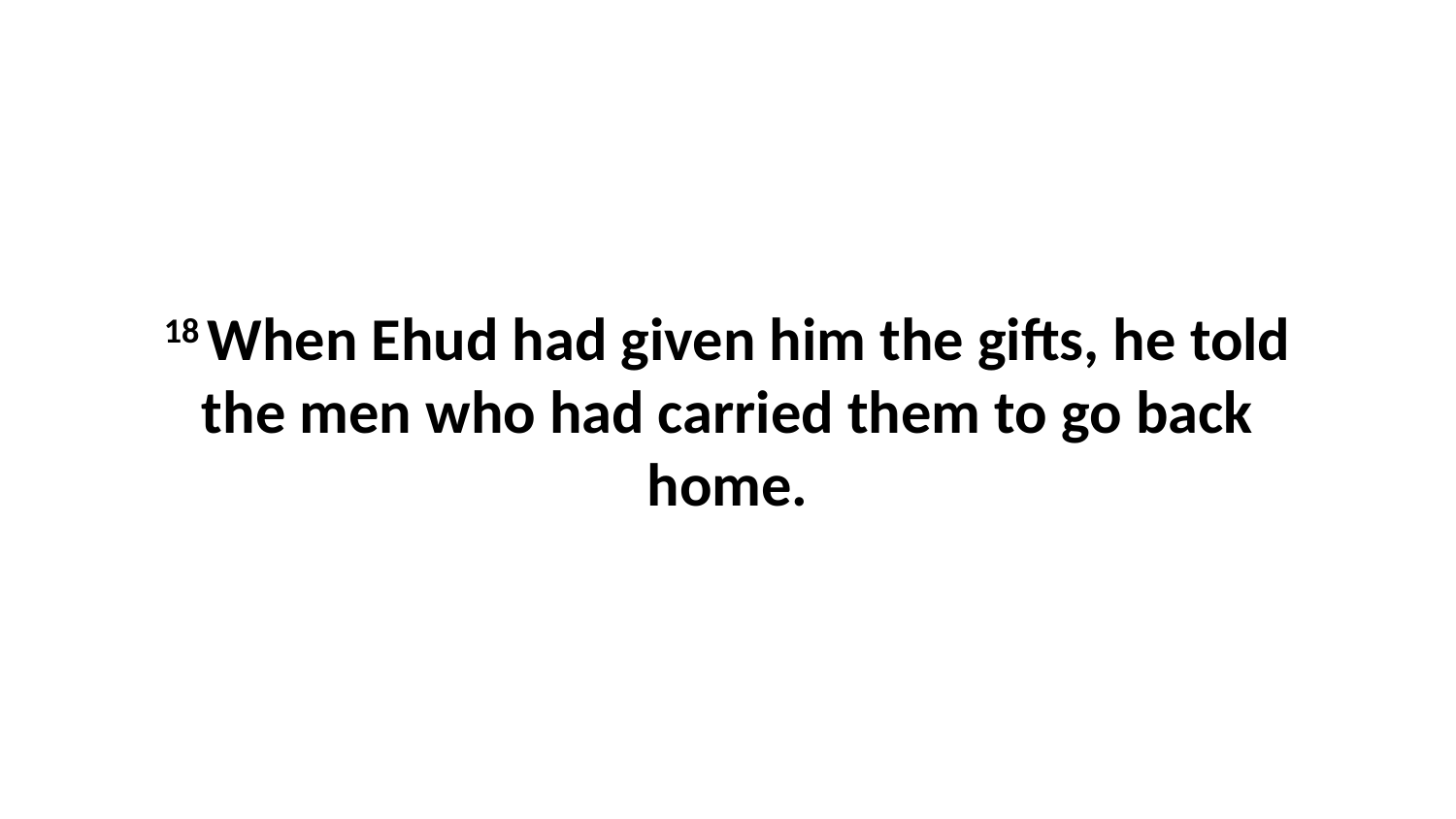

18 When Ehud had given him the gifts, he told the men who had carried them to go back home.